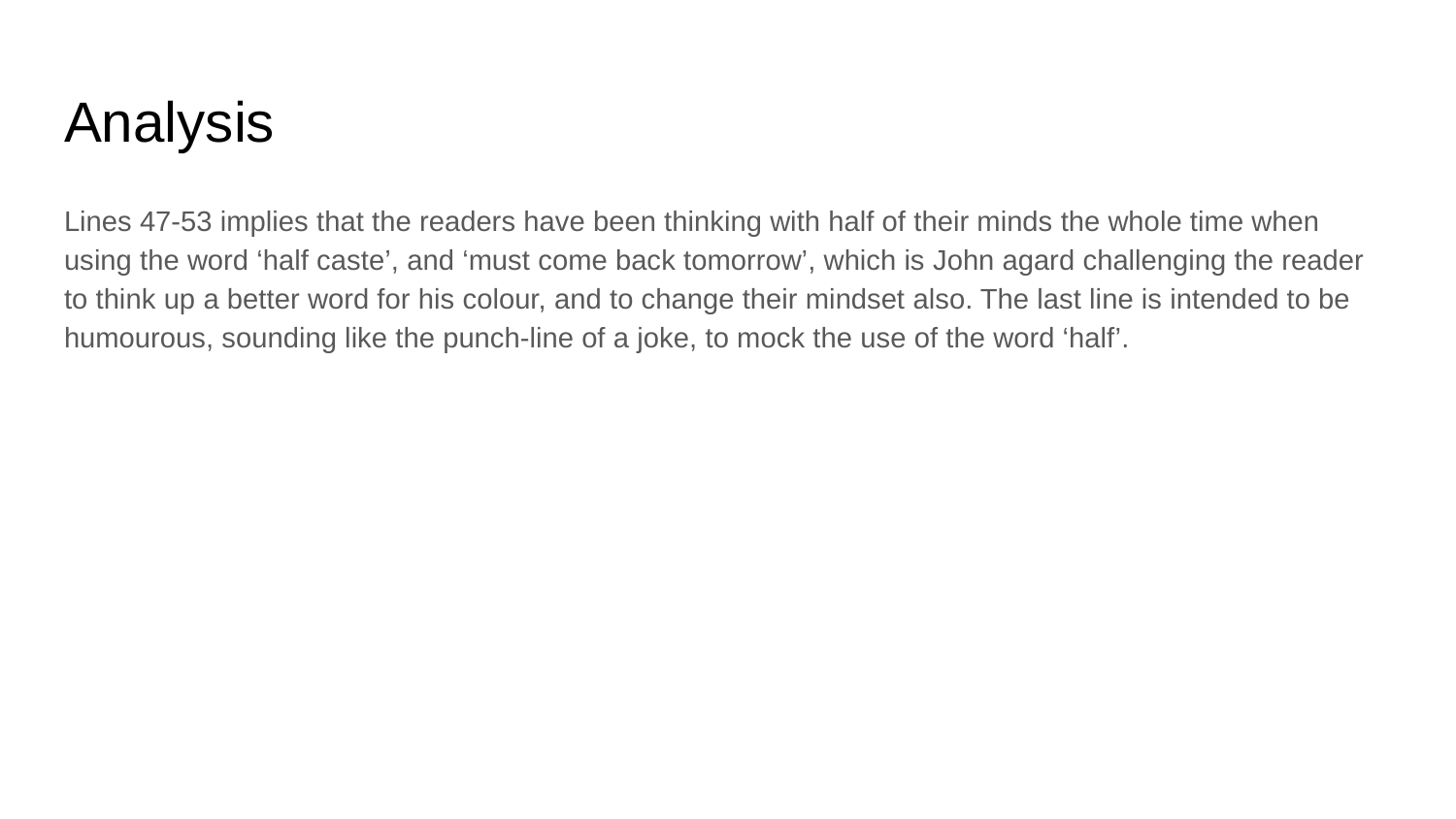

# Analysis
Lines 47-53 implies that the readers have been thinking with half of their minds the whole time when using the word ‘half caste’, and ‘must come back tomorrow’, which is John agard challenging the reader to think up a better word for his colour, and to change their mindset also. The last line is intended to be humourous, sounding like the punch-line of a joke, to mock the use of the word ‘half’.